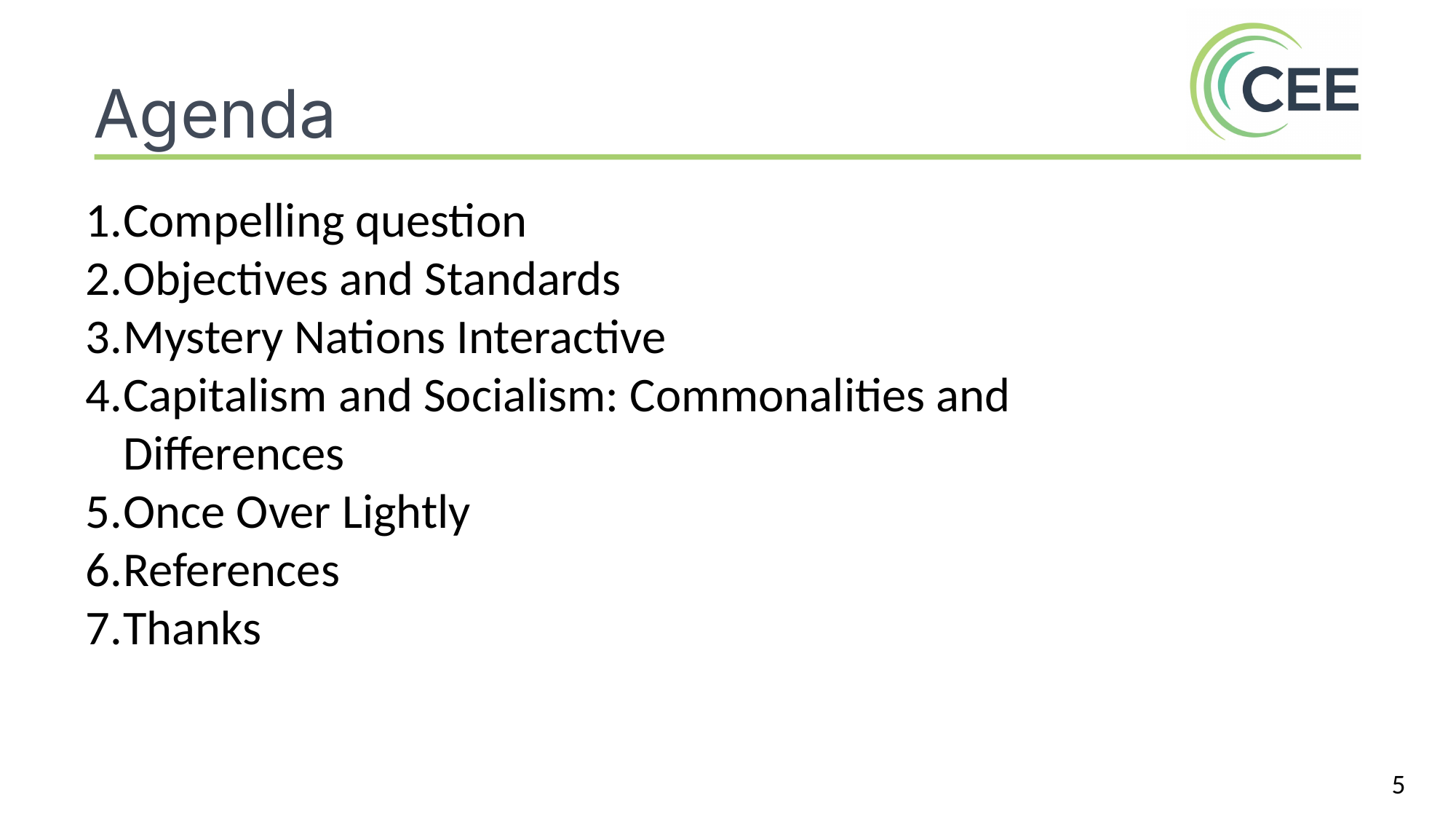

Agenda

Compelling question
Objectives and Standards
Mystery Nations Interactive
Capitalism and Socialism: Commonalities and Differences
Once Over Lightly
References
Thanks
5